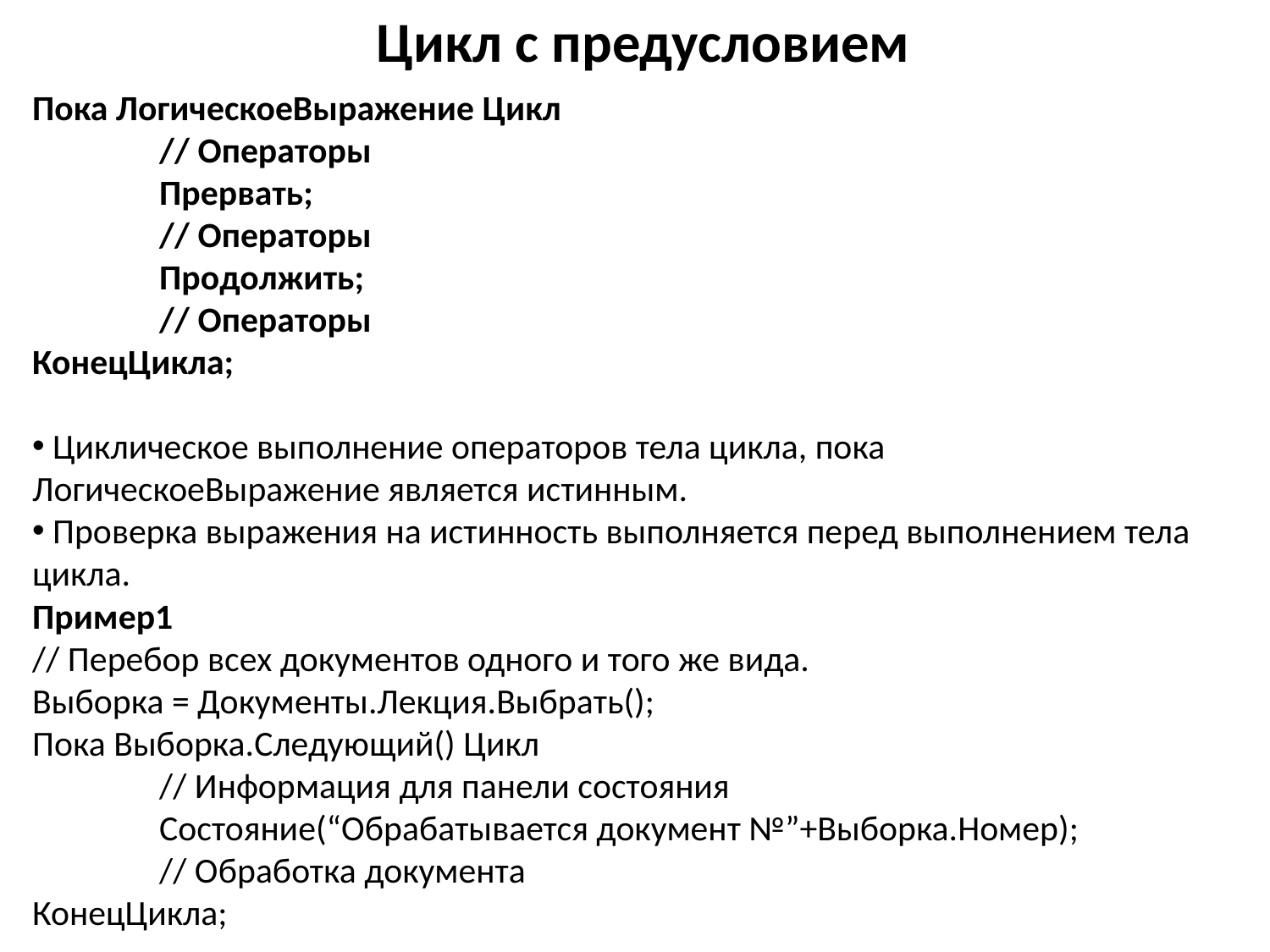

Цикл с предусловием

Пока ЛогическоеВыражение Цикл
	// Операторы
	Прервать;
	// Операторы
	Продолжить;
	// Операторы
КонецЦикла;

 Циклическое выполнение операторов тела цикла, пока ЛогическоеВыражение является истинным.
 Проверка выражения на истинность выполняется перед выполнением тела цикла.
Пример1
// Перебор всех документов одного и того же вида.
Выборка = Документы.Лекция.Выбрать();
Пока Выборка.Следующий() Цикл
	// Информация для панели состояния
	Состояние(“Обрабатывается документ №”+Выборка.Номер);
	// Обработка документа
КонецЦикла;